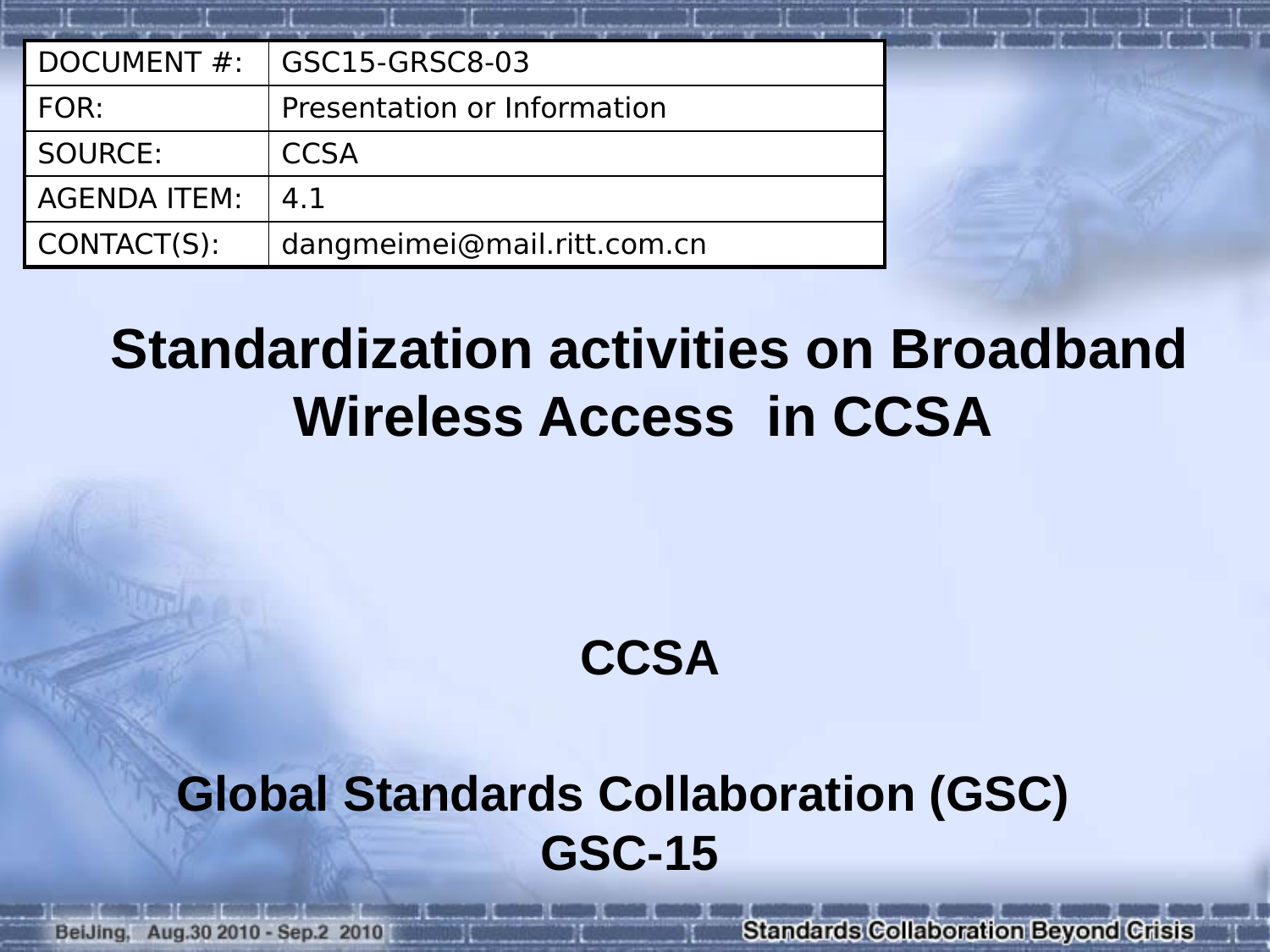

| DOCUMENT #: | GSC15-GRSC8-03 |
| --- | --- |
| FOR: | Presentation or Information |
| SOURCE: | CCSA |
| AGENDA ITEM: | 4.1 |
| CONTACT(S): | dangmeimei@mail.ritt.com.cn |
Standardization activities on Broadband Wireless Access  in CCSA
CCSA
Global Standards Collaboration (GSC)  GSC-15